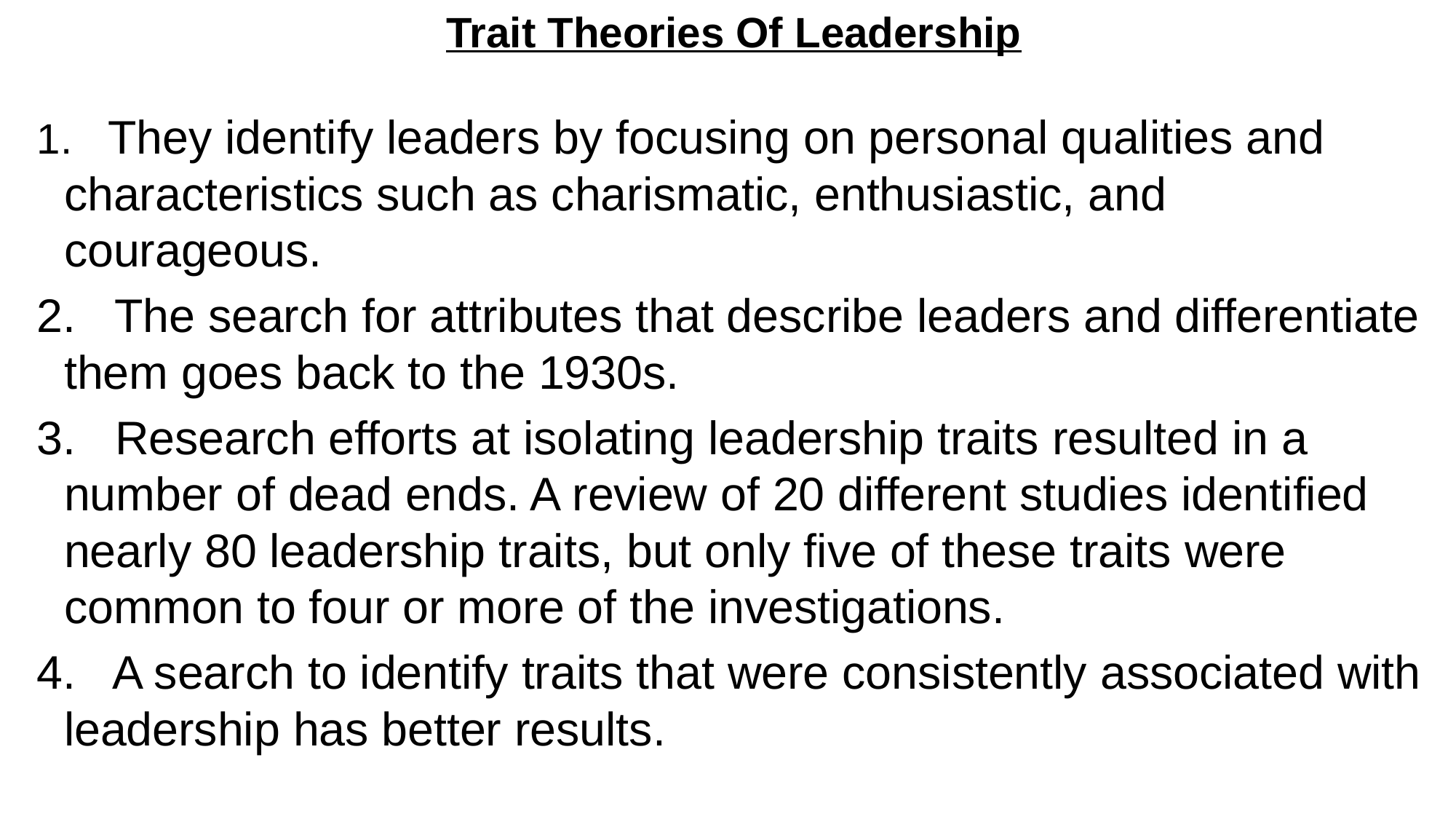

Trait Theories Of Leadership

1.   They identify leaders by focusing on personal qualities and characteristics such as charismatic, enthusiastic, and courageous.

2.   The search for attributes that describe leaders and differentiate them goes back to the 1930s.

3.   Research efforts at isolating leadership traits resulted in a number of dead ends. A review of 20 different studies identified nearly 80 leadership traits, but only five of these traits were common to four or more of the investigations.

4.   A search to identify traits that were consistently associated with leadership has better results.